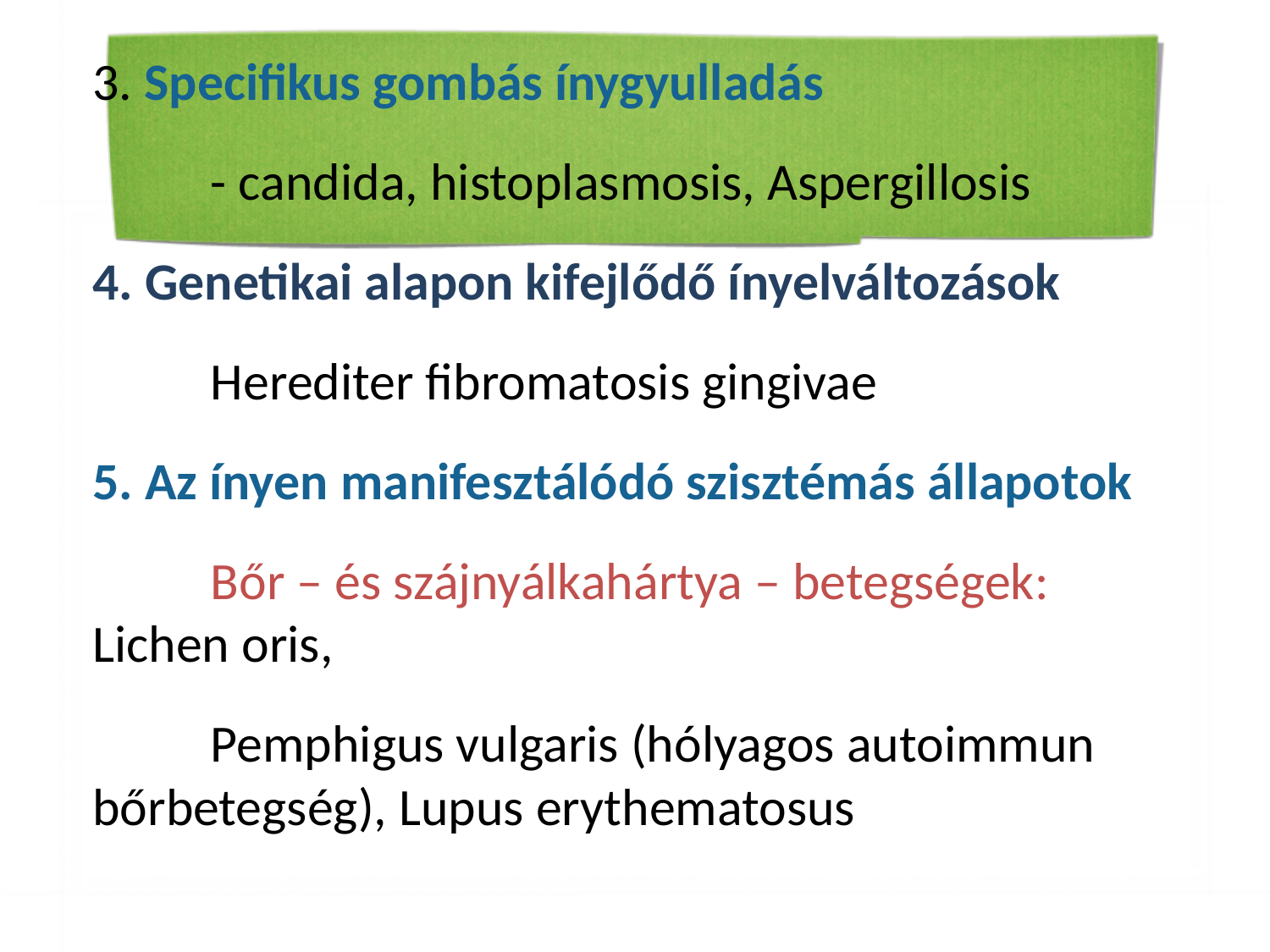

3. Specifikus gombás ínygyulladás
	- candida, histoplasmosis, Aspergillosis
4. Genetikai alapon kifejlődő ínyelváltozások
	Herediter fibromatosis gingivae
5. Az ínyen manifesztálódó szisztémás állapotok
	Bőr – és szájnyálkahártya – betegségek: Lichen oris,
	Pemphigus vulgaris (hólyagos autoimmun 		bőrbetegség), Lupus erythematosus